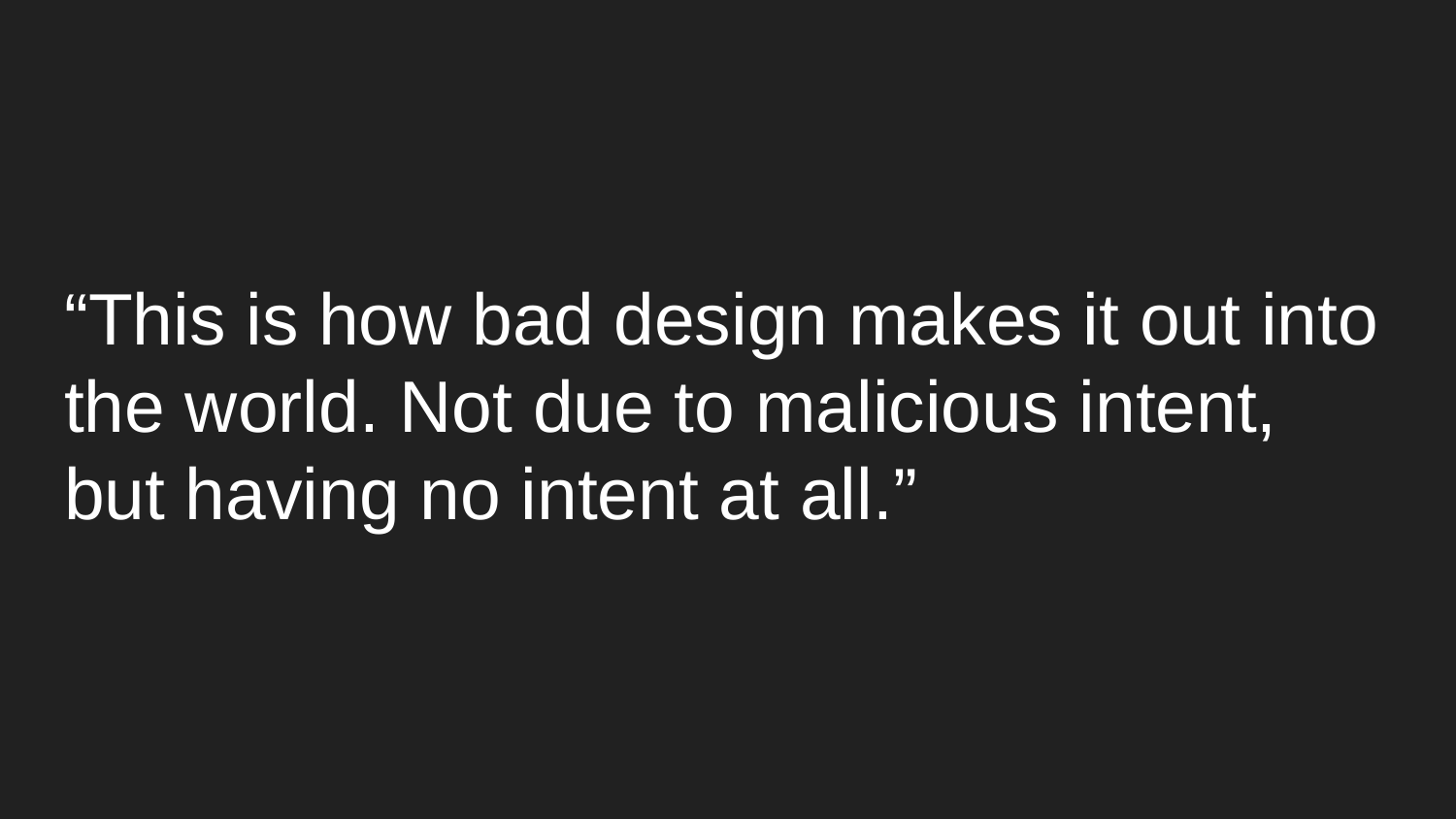

# “This is how bad design makes it out into the world. Not due to malicious intent, but having no intent at all.”